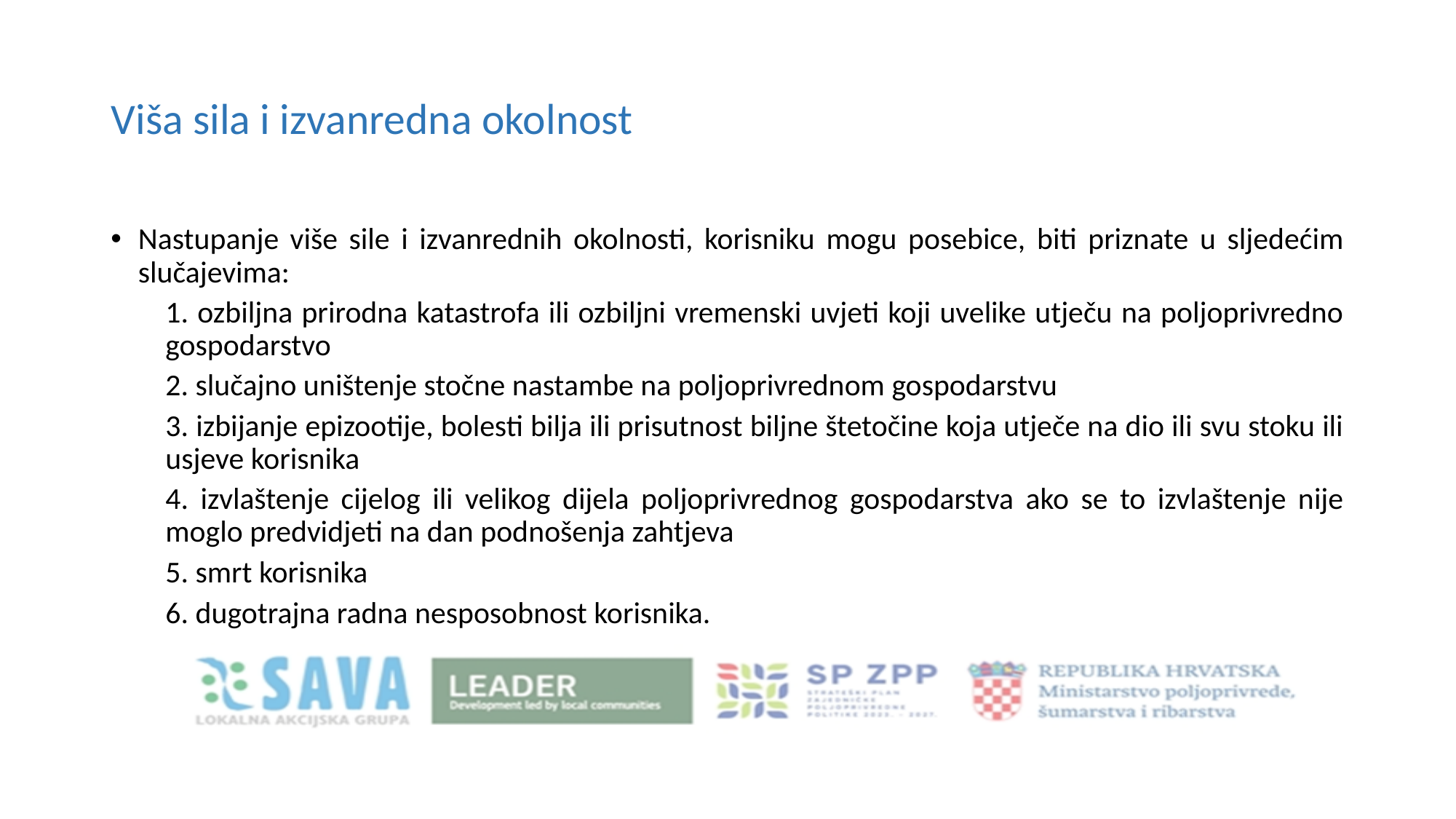

# Viša sila i izvanredna okolnost
Nastupanje više sile i izvanrednih okolnosti, korisniku mogu posebice, biti priznate u sljedećim slučajevima:
1. ozbiljna prirodna katastrofa ili ozbiljni vremenski uvjeti koji uvelike utječu na poljoprivredno gospodarstvo
2. slučajno uništenje stočne nastambe na poljoprivrednom gospodarstvu
3. izbijanje epizootije, bolesti bilja ili prisutnost biljne štetočine koja utječe na dio ili svu stoku ili usjeve korisnika
4. izvlaštenje cijelog ili velikog dijela poljoprivrednog gospodarstva ako se to izvlaštenje nije moglo predvidjeti na dan podnošenja zahtjeva
5. smrt korisnika
6. dugotrajna radna nesposobnost korisnika.